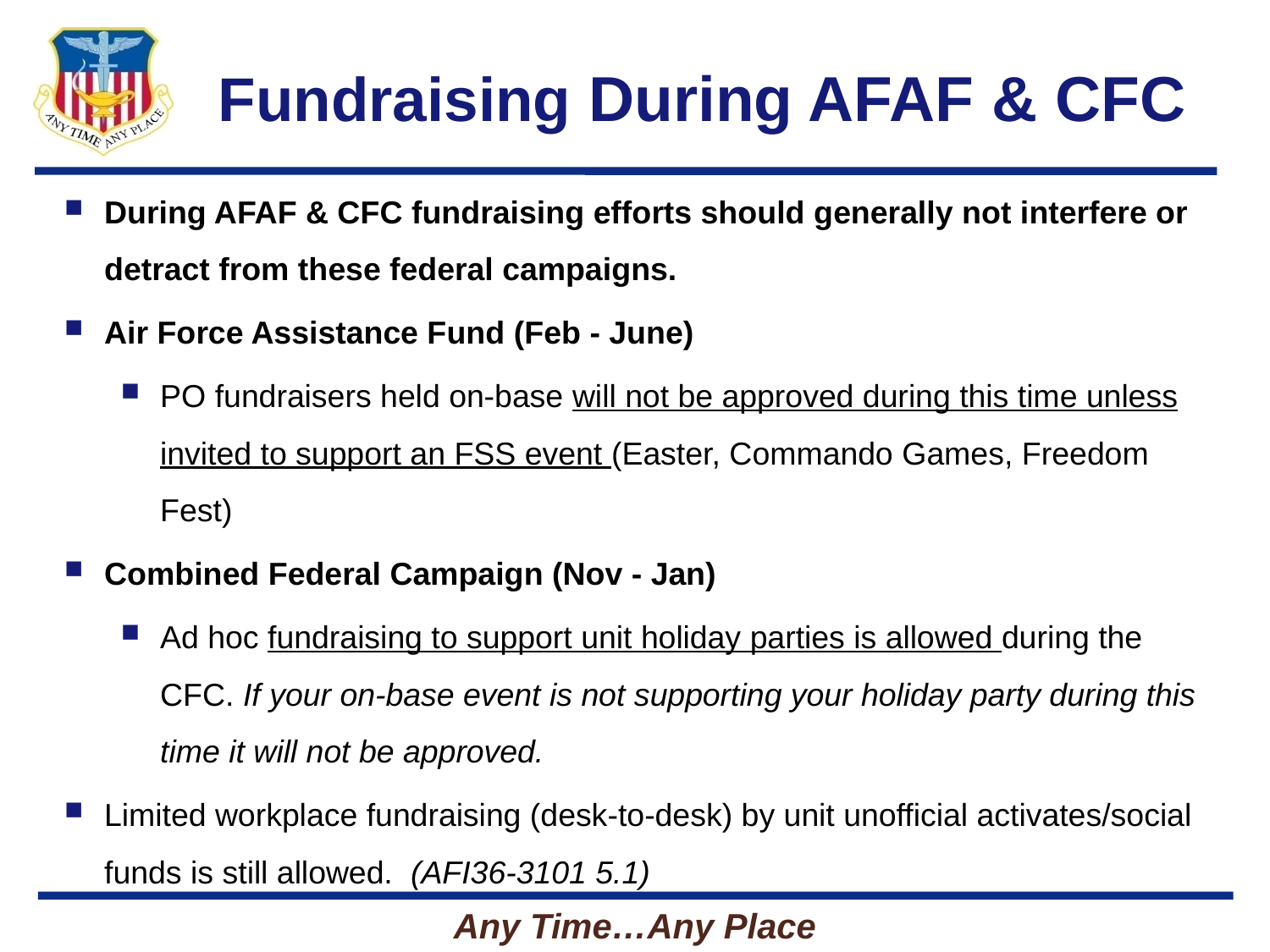

# Fundraising During AFAF & CFC
During AFAF & CFC fundraising efforts should generally not interfere or detract from these federal campaigns.
Air Force Assistance Fund (Feb - June)
PO fundraisers held on-base will not be approved during this time unless invited to support an FSS event (Easter, Commando Games, Freedom Fest)
Combined Federal Campaign (Nov - Jan)
Ad hoc fundraising to support unit holiday parties is allowed during the CFC. If your on-base event is not supporting your holiday party during this time it will not be approved.
Limited workplace fundraising (desk-to-desk) by unit unofficial activates/social funds is still allowed.  (AFI36-3101 5.1)